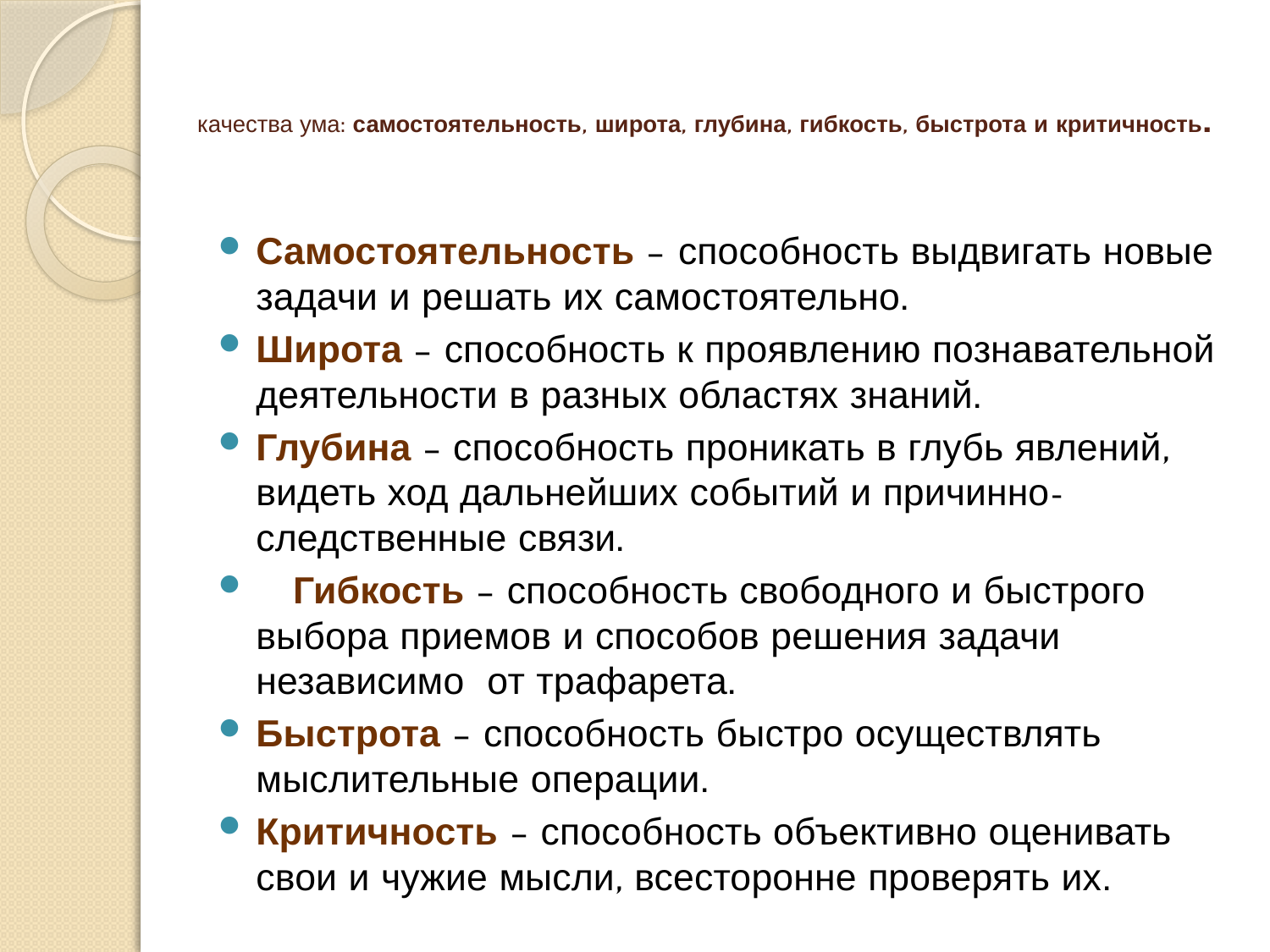

# качества ума: самостоятельность, широта, глубина, гибкость, быстрота и критичность.
Самостоятельность – способность выдвигать новые задачи и решать их самостоятельно.
Широта – способность к проявлению познавательной деятельности в разных областях знаний.
Глубина – способность проникать в глубь явлений, видеть ход дальнейших событий и причинно- следственные связи.
   Гибкость – способность свободного и быстрого выбора приемов и способов решения задачи независимо  от трафарета.
Быстрота – способность быстро осуществлять мыслительные операции.
Критичность – способность объективно оценивать свои и чужие мысли, всесторонне проверять их.